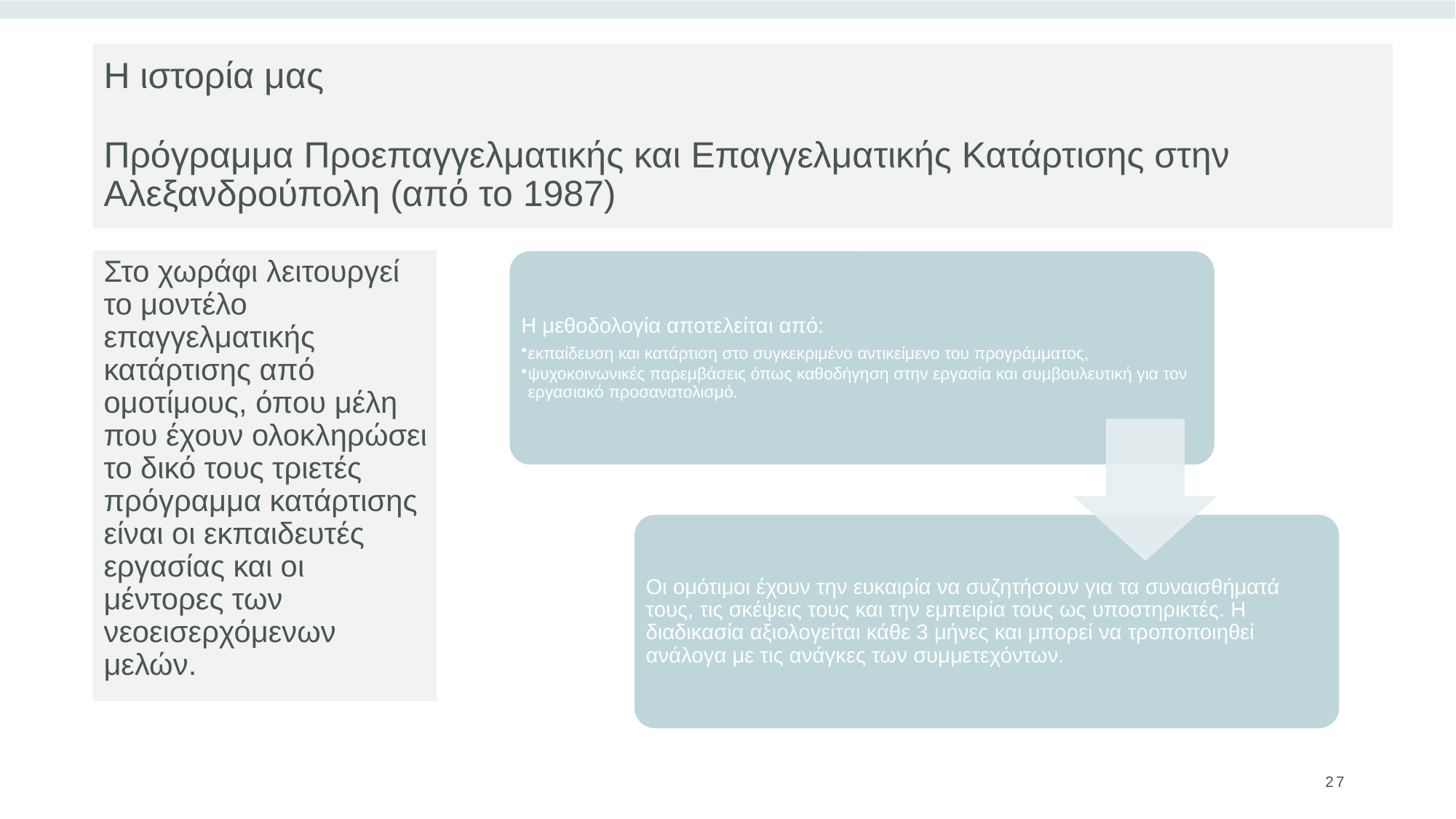

# Η ιστορία μας Πρόγραμμα Προεπαγγελματικής και Επαγγελματικής Κατάρτισης στην Αλεξανδρούπολη (από το 1987)
Στο χωράφι λειτουργεί το μοντέλο επαγγελματικής κατάρτισης από ομοτίμους, όπου μέλη που έχουν ολοκληρώσει το δικό τους τριετές πρόγραμμα κατάρτισης είναι οι εκπαιδευτές εργασίας και οι μέντορες των νεοεισερχόμενων μελών.
Η μεθοδολογία αποτελείται από:
εκπαίδευση και κατάρτιση στο συγκεκριμένο αντικείμενο του προγράμματος,
ψυχοκοινωνικές παρεμβάσεις όπως καθοδήγηση στην εργασία και συμβουλευτική για τον εργασιακό προσανατολισμό.
Οι ομότιμοι έχουν την ευκαιρία να συζητήσουν για τα συναισθήματά τους, τις σκέψεις τους και την εμπειρία τους ως υποστηρικτές. Η διαδικασία αξιολογείται κάθε 3 μήνες και μπορεί να τροποποιηθεί ανάλογα με τις ανάγκες των συμμετεχόντων.

27